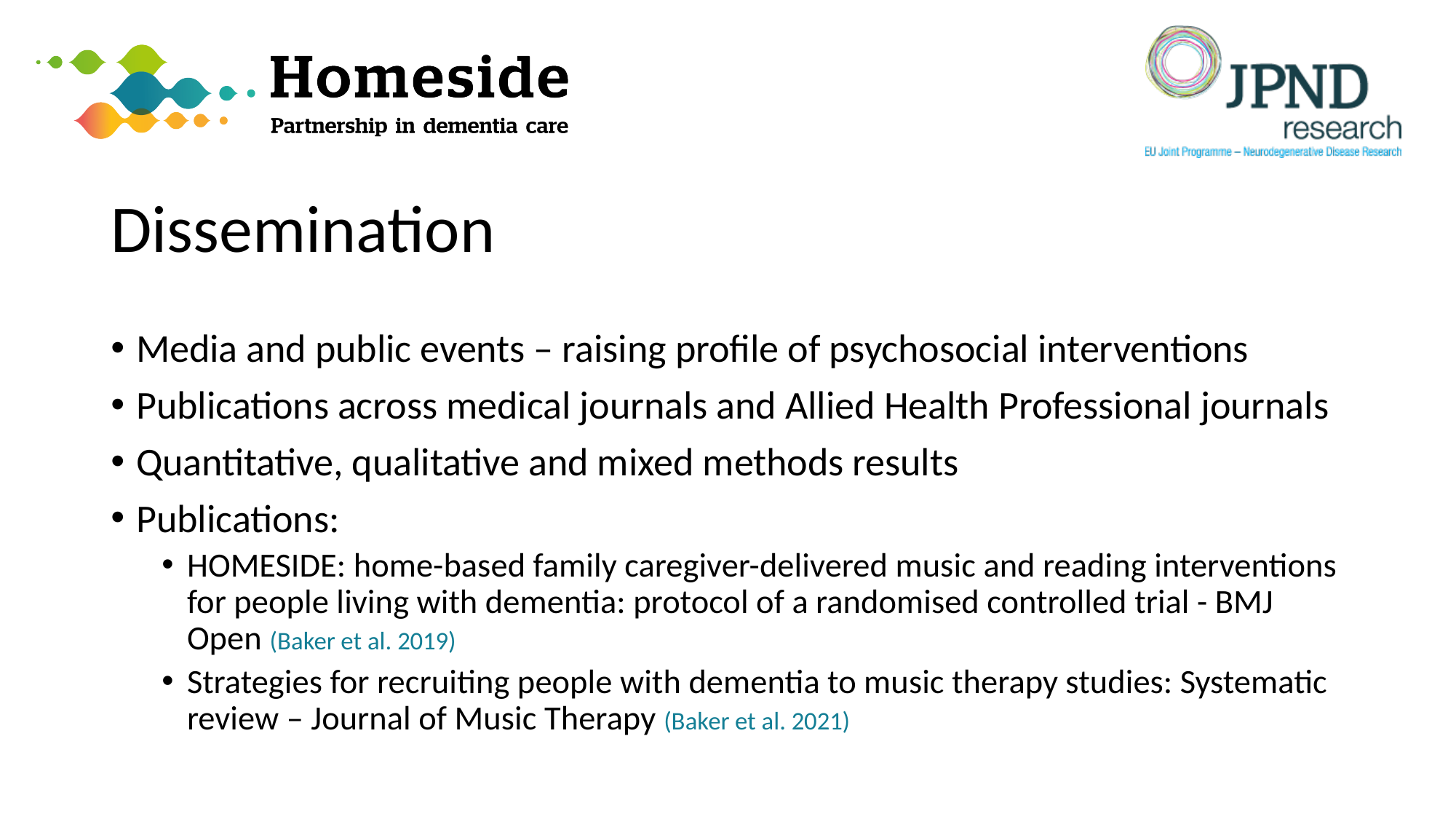

# Dissemination
Media and public events – raising profile of psychosocial interventions
Publications across medical journals and Allied Health Professional journals
Quantitative, qualitative and mixed methods results
Publications:
HOMESIDE: home-based family caregiver-delivered music and reading interventions for people living with dementia: protocol of a randomised controlled trial - BMJ Open (Baker et al. 2019)
Strategies for recruiting people with dementia to music therapy studies: Systematic review – Journal of Music Therapy (Baker et al. 2021)